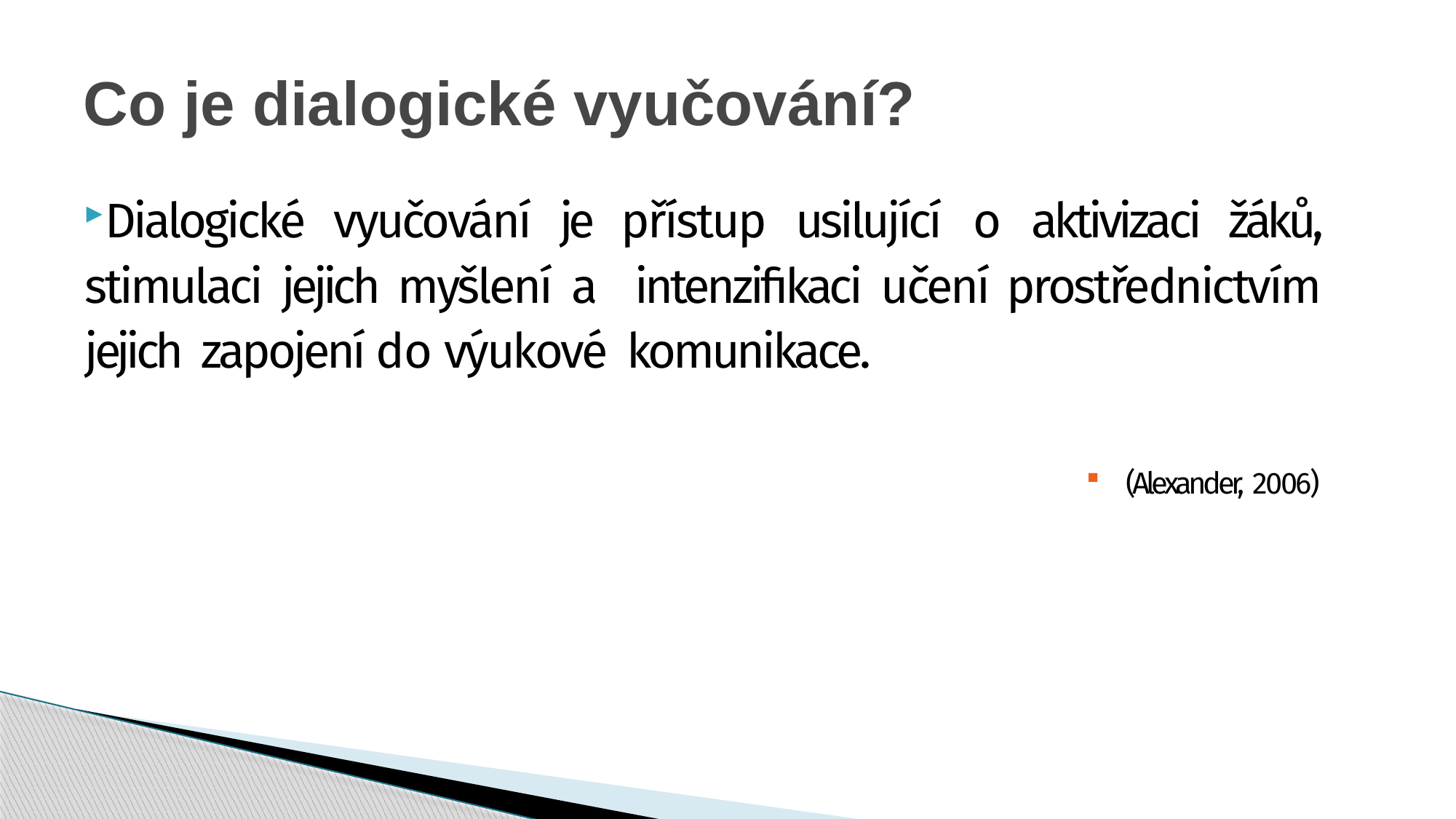

# Co je dialogické vyučování?
Dialogické vyučování je přístup usilující o aktivizaci žáků, stimulaci jejich myšlení a  intenzifikaci učení prostřednictvím jejich  zapojení do výukové  komunikace.

  (Alexander, 2006)